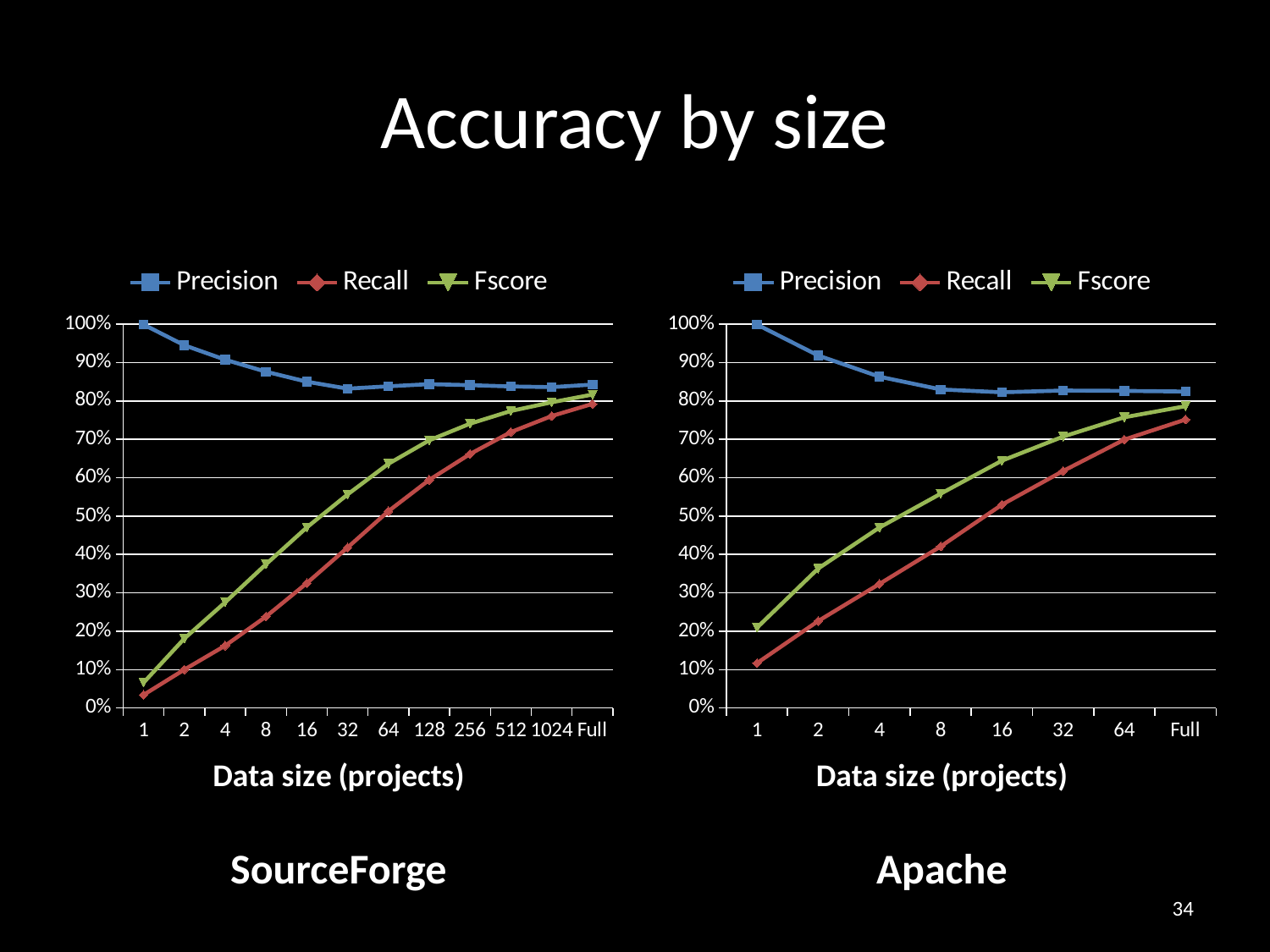

# Accuracy by size

### Chart

| Category | Precision | Recall | Fscore |
|---|---|---|---|
| 1 | 0.99893682366693 | 0.0341902226424879 | 0.0661174683771138 |
| 2 | 0.944924333039001 | 0.100025563806676 | 0.180901667060181 |
| 4 | 0.9073221952705 | 0.162332008588234 | 0.275392615414613 |
| 8 | 0.876034210875833 | 0.23806935177243 | 0.374394093522032 |
| 16 | 0.850020171331123 | 0.325200260346359 | 0.470425417335492 |
| 32 | 0.831880038608827 | 0.417982129550676 | 0.556398935700949 |
| 64 | 0.838011501605399 | 0.512690409638606 | 0.636173616788968 |
| 128 | 0.843611134970582 | 0.594275627877243 | 0.697325477739217 |
| 256 | 0.840995675857009 | 0.661635732575851 | 0.740611153162428 |
| 512 | 0.837640178715728 | 0.718844885995753 | 0.773709137884962 |
| 1024 | 0.83578103074372 | 0.760598714623976 | 0.796419497973963 |
| Full | 0.842440801457197 | 0.792207792207792 | 0.816552462681707 |

### Chart

| Category | Precision | Recall | Fscore |
|---|---|---|---|
| 1 | 0.99894513035511 | 0.116858146344325 | 0.209239170865841 |
| 2 | 0.91822586483067 | 0.226486621819519 | 0.363350407404715 |
| 4 | 0.862964658495368 | 0.323065127057303 | 0.470129486525254 |
| 8 | 0.829806798162423 | 0.420735495313459 | 0.55836444086819 |
| 16 | 0.822450962425297 | 0.529543878865091 | 0.644268542331627 |
| 32 | 0.827003793948869 | 0.617393761343984 | 0.706989541931637 |
| 64 | 0.826039778956082 | 0.699238845867452 | 0.757368643705583 |
| Full | 0.824413145539903 | 0.751515151515151 | 0.786278120824756 |
SourceForge
Apache
34